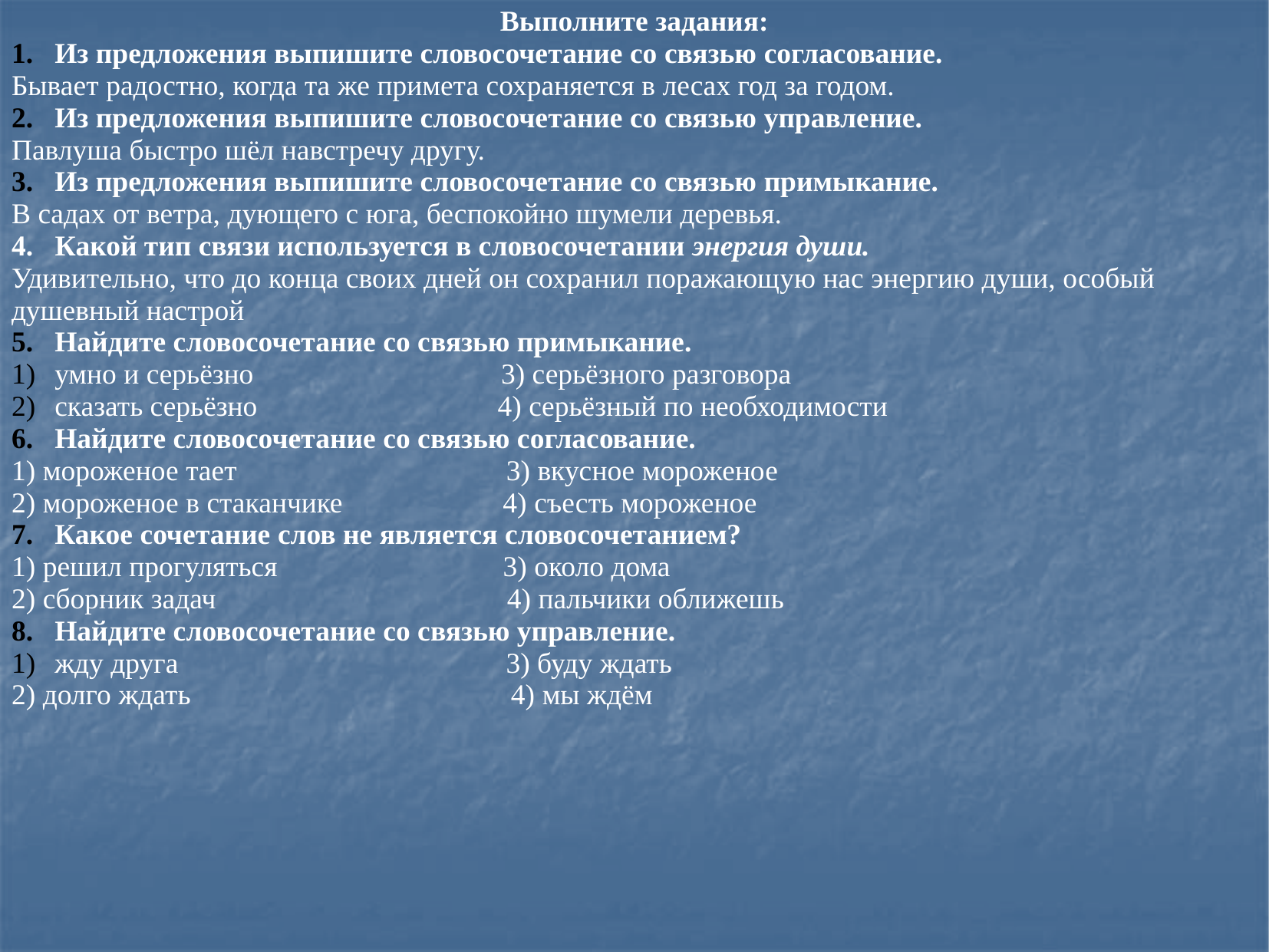

Выполните задания:
Из предложения выпишите словосочетание со связью согласование.
Бывает радостно, когда та же примета сохраняется в лесах год за годом.
Из предложения выпишите словосочетание со связью управление.
Павлуша быстро шёл навстречу другу.
Из предложения выпишите словосочетание со связью примыкание.
В садах от ветра, дующего с юга, беспокойно шумели деревья.
4.   Какой тип связи используется в словосочетании энергия души.
Удивительно, что до конца своих дней он сохранил поражающую нас энергию души, особый
душевный настрой
Найдите словосочетание со связью примыкание.
умно и серьёзно                                  3) серьёзного разговора
сказать серьёзно                                 4) серьёзный по необходимости
Найдите словосочетание со связью согласование.
1) мороженое тает                                     3) вкусное мороженое
2) мороженое в стаканчике                      4) съесть мороженое
Какое сочетание слов не является словосочетанием?
1) решил прогуляться                               3) около дома
2) сборник задач                                        4) пальчики оближешь
Найдите словосочетание со связью управление.
жду друга                                             3) буду ждать
2) долго ждать                                            4) мы ждём